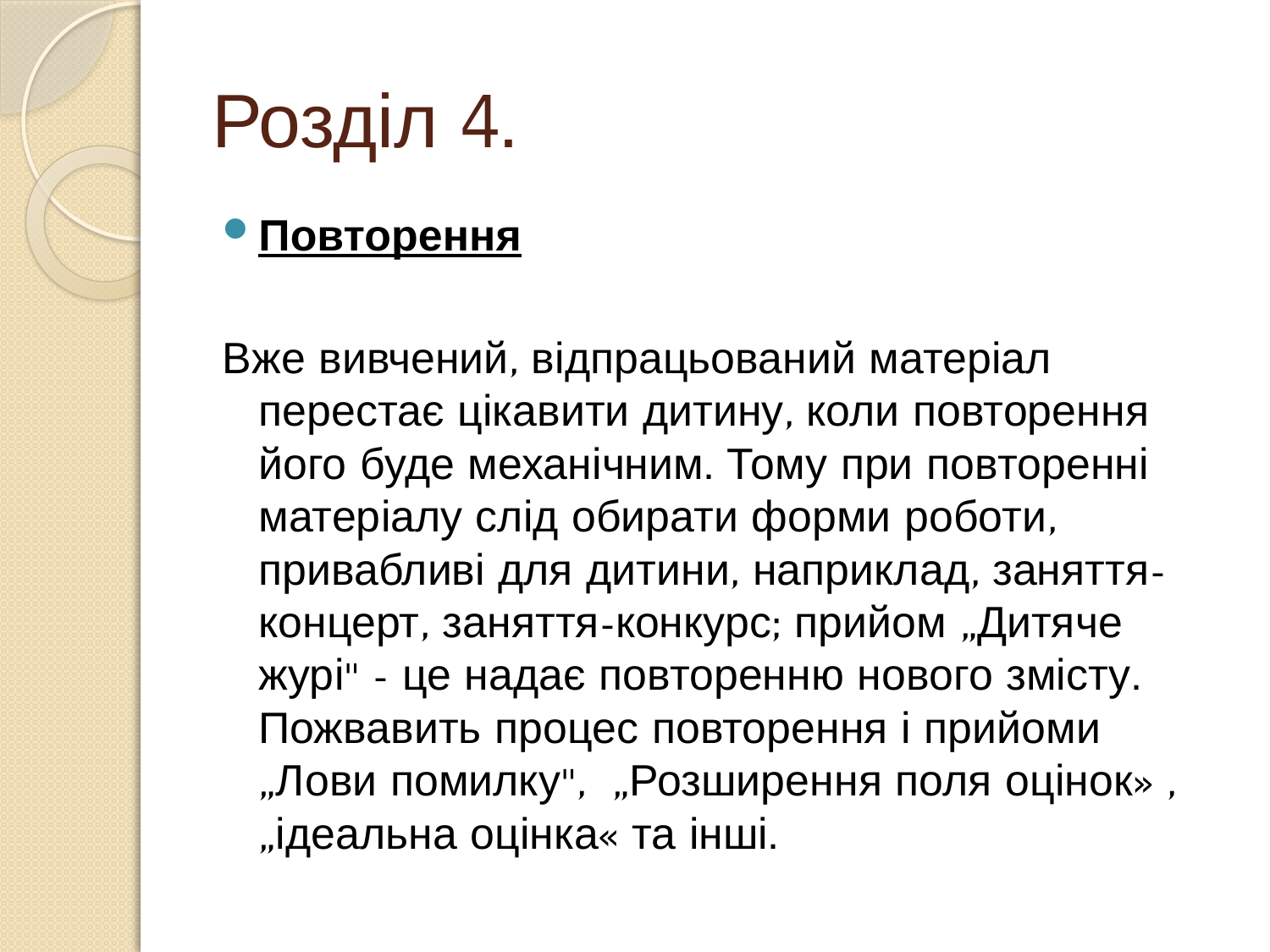

# Розділ 4.
Повторення

Вже вивчений, відпрацьований матеріал перестає цікавити дитину, коли повторення його буде механічним. Тому при повторенні матеріалу слід обирати форми роботи, привабливі для дитини, наприклад, заняття-концерт, заняття-конкурс; прийом „Дитяче журі" - це надає повторенню нового змісту. Пожвавить процес повторення і прийоми  „Лови помилку",  „Розширення поля оцінок» , „ідеальна оцінка« та інші.